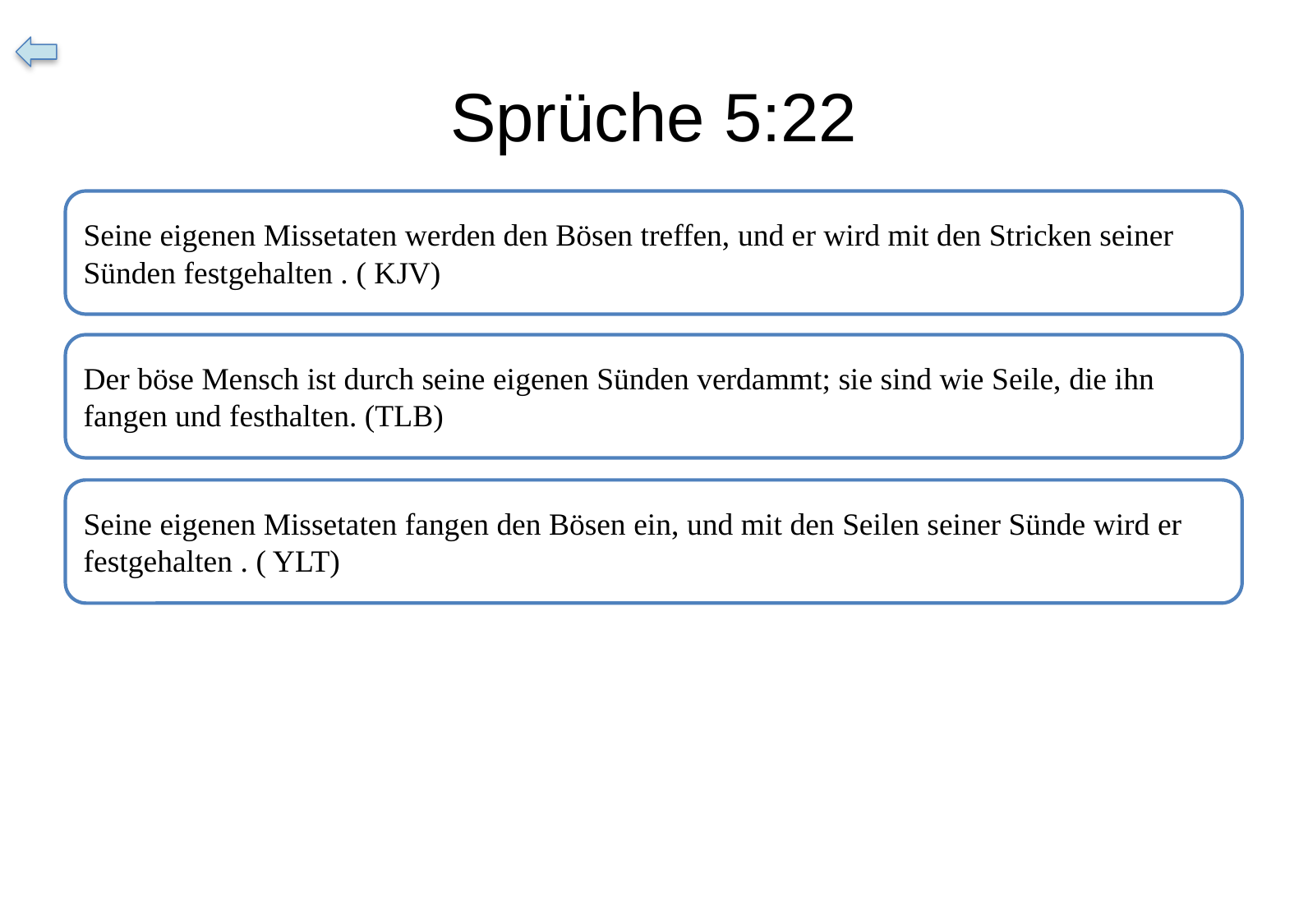

# Sprüche 5:22
Seine eigenen Missetaten werden den Bösen treffen, und er wird mit den Stricken seiner Sünden festgehalten . ( KJV)
Der böse Mensch ist durch seine eigenen Sünden verdammt; sie sind wie Seile, die ihn fangen und festhalten. (TLB)
Seine eigenen Missetaten fangen den Bösen ein, und mit den Seilen seiner Sünde wird er festgehalten . ( YLT)